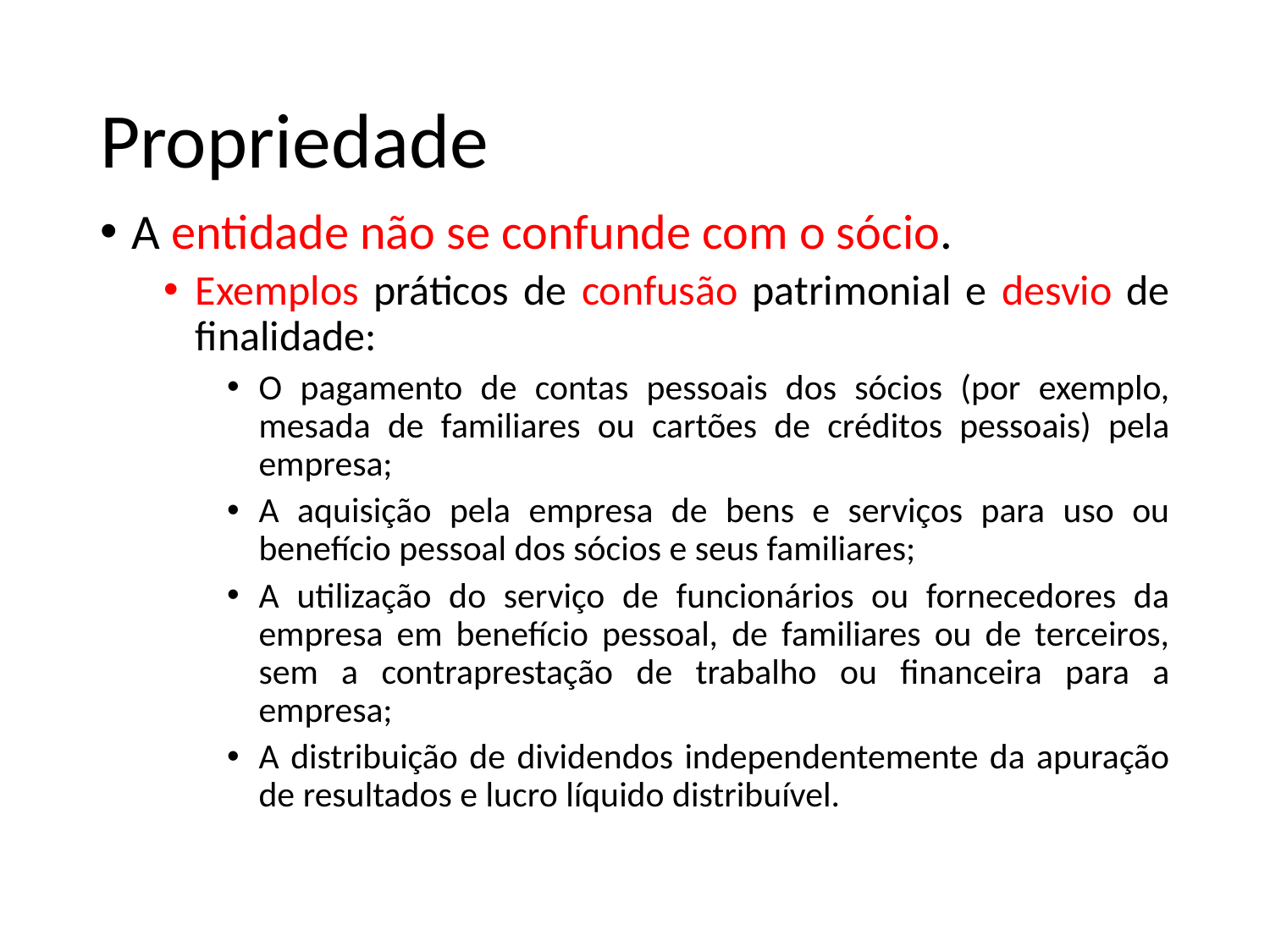

# Propriedade
A entidade não se confunde com o sócio.
Exemplos práticos de confusão patrimonial e desvio de finalidade:
O pagamento de contas pessoais dos sócios (por exemplo, mesada de familiares ou cartões de créditos pessoais) pela empresa;
A aquisição pela empresa de bens e serviços para uso ou benefício pessoal dos sócios e seus familiares;
A utilização do serviço de funcionários ou fornecedores da empresa em benefício pessoal, de familiares ou de terceiros, sem a contraprestação de trabalho ou financeira para a empresa;
A distribuição de dividendos independentemente da apuração de resultados e lucro líquido distribuível.